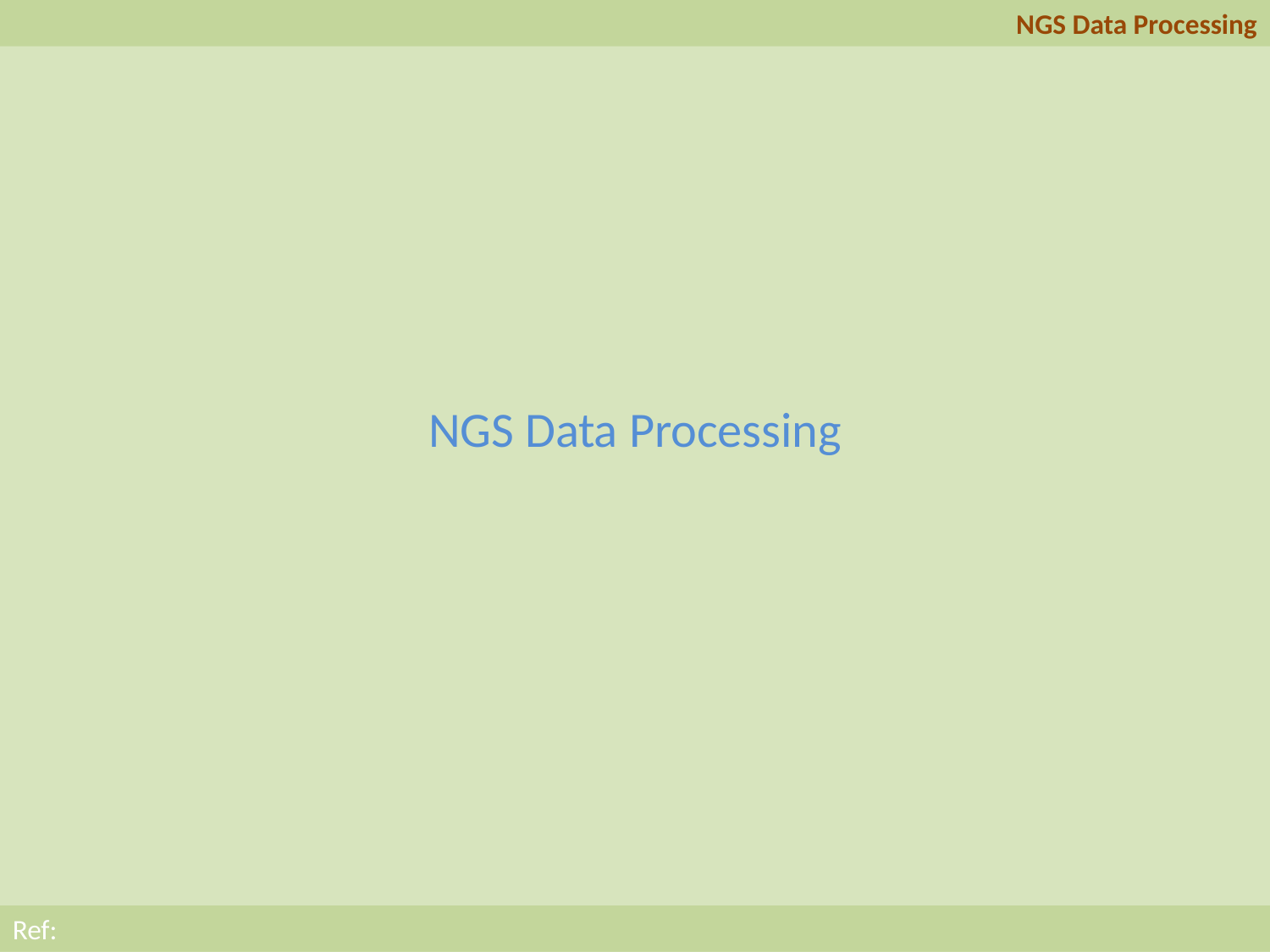

NGS Data Processing
NGS Data Processing
Ref: